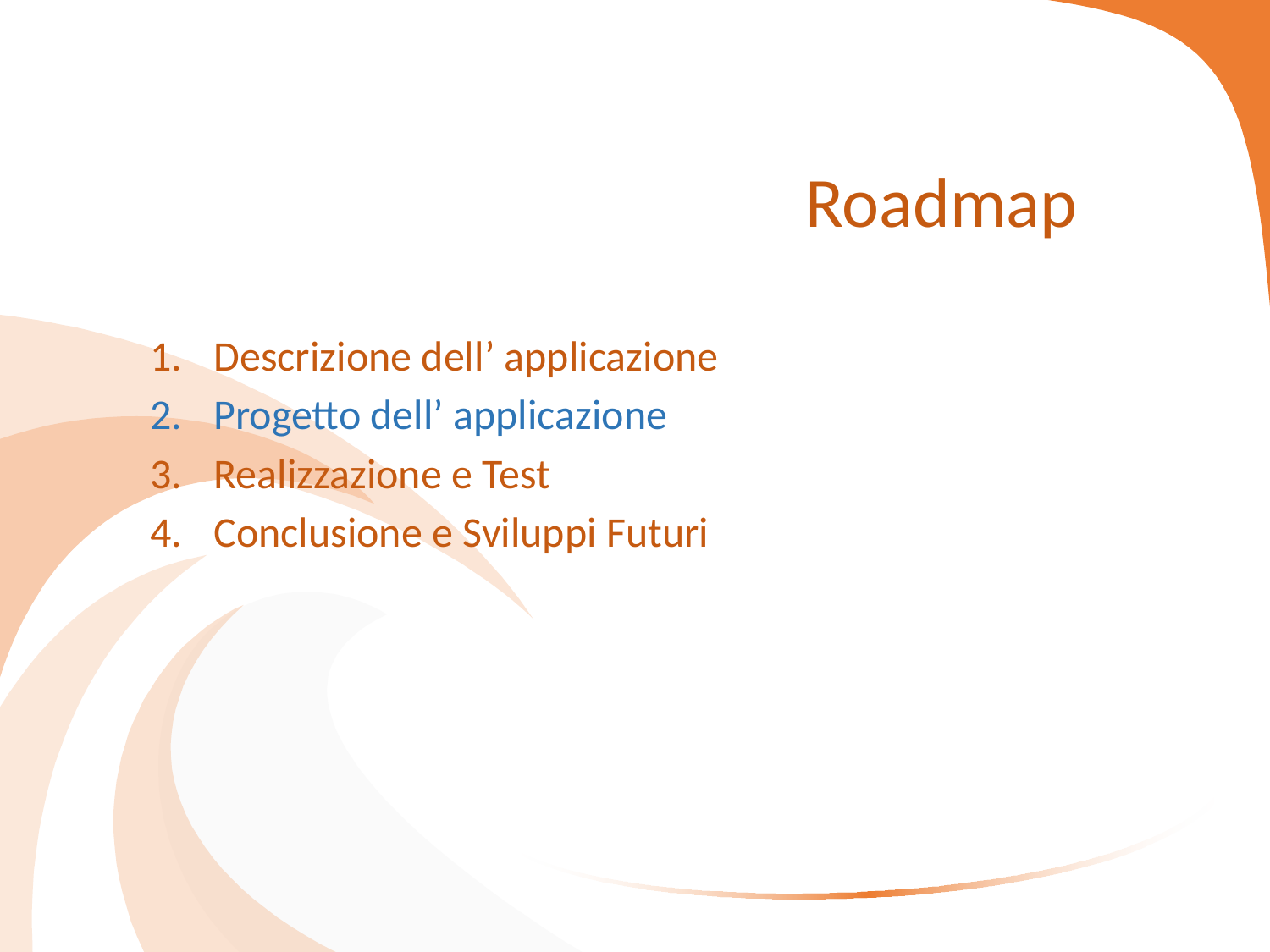

# Roadmap

Descrizione dell’ applicazione
Progetto dell’ applicazione
Realizzazione e Test
Conclusione e Sviluppi Futuri